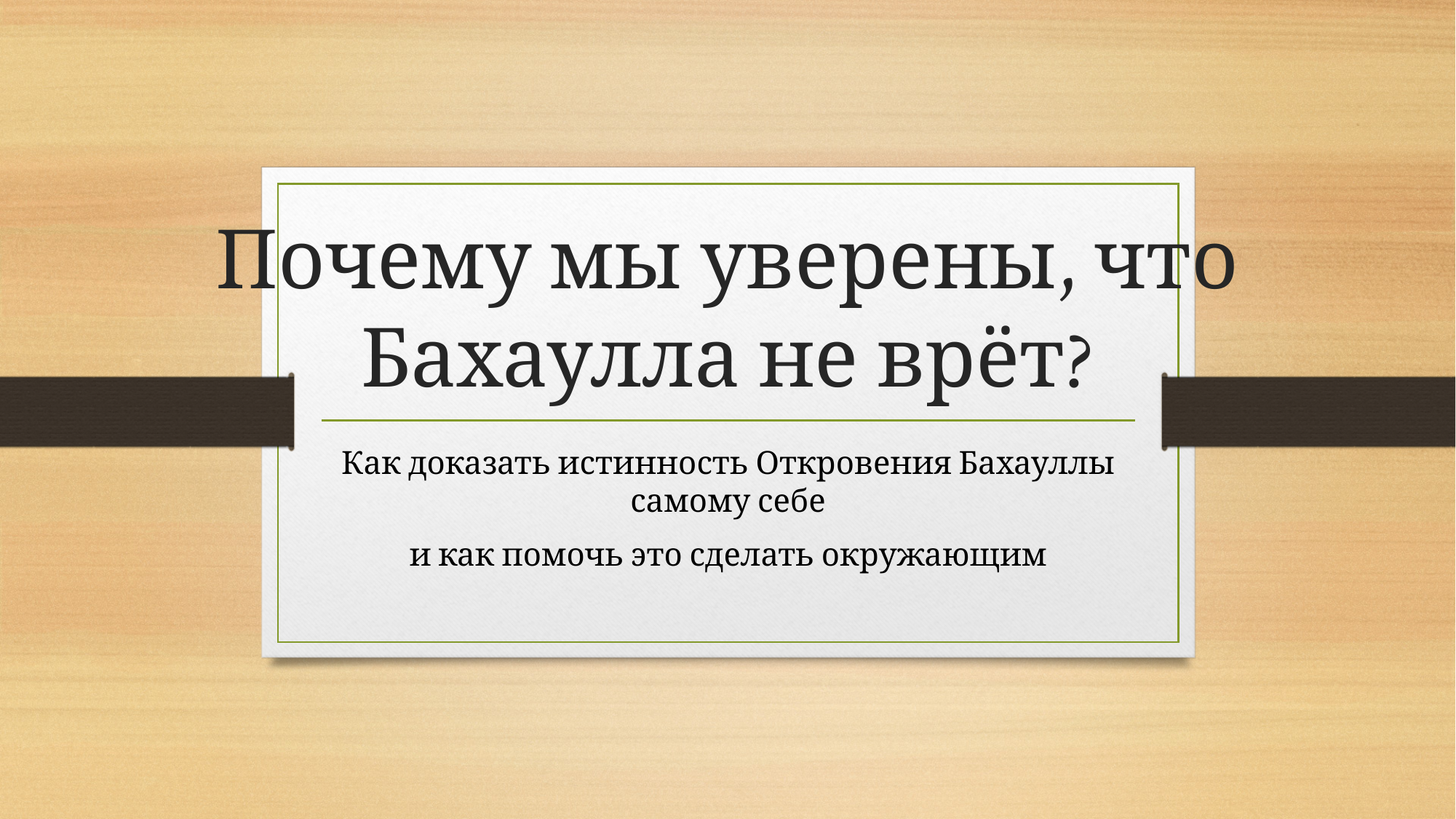

# Почему мы уверены, что Бахаулла не врёт?
Как доказать истинность Откровения Бахауллы самому себе
и как помочь это сделать окружающим